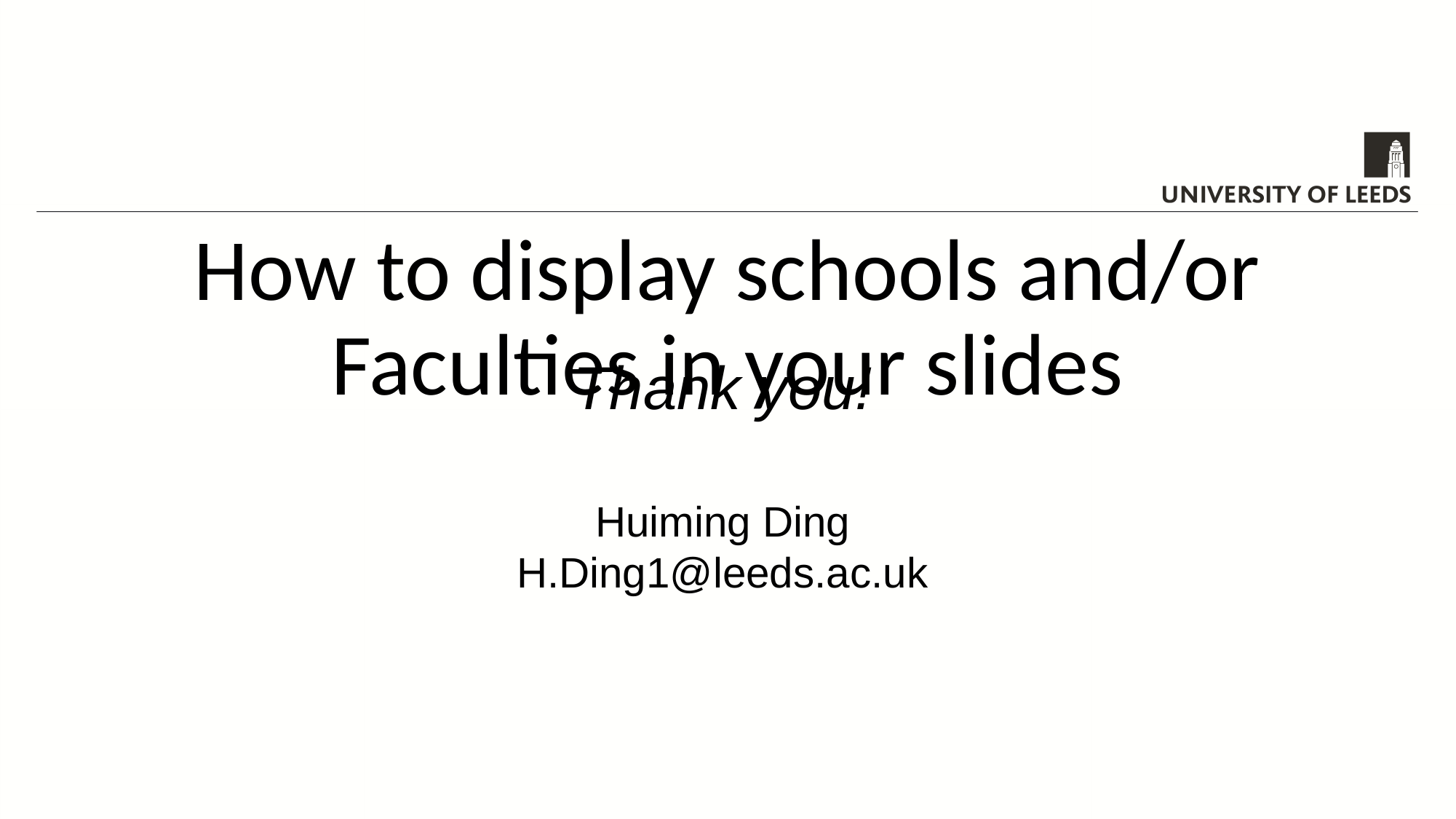

# How to display schools and/or Faculties in your slides
Thank you!

Huiming Ding
H.Ding1@leeds.ac.uk